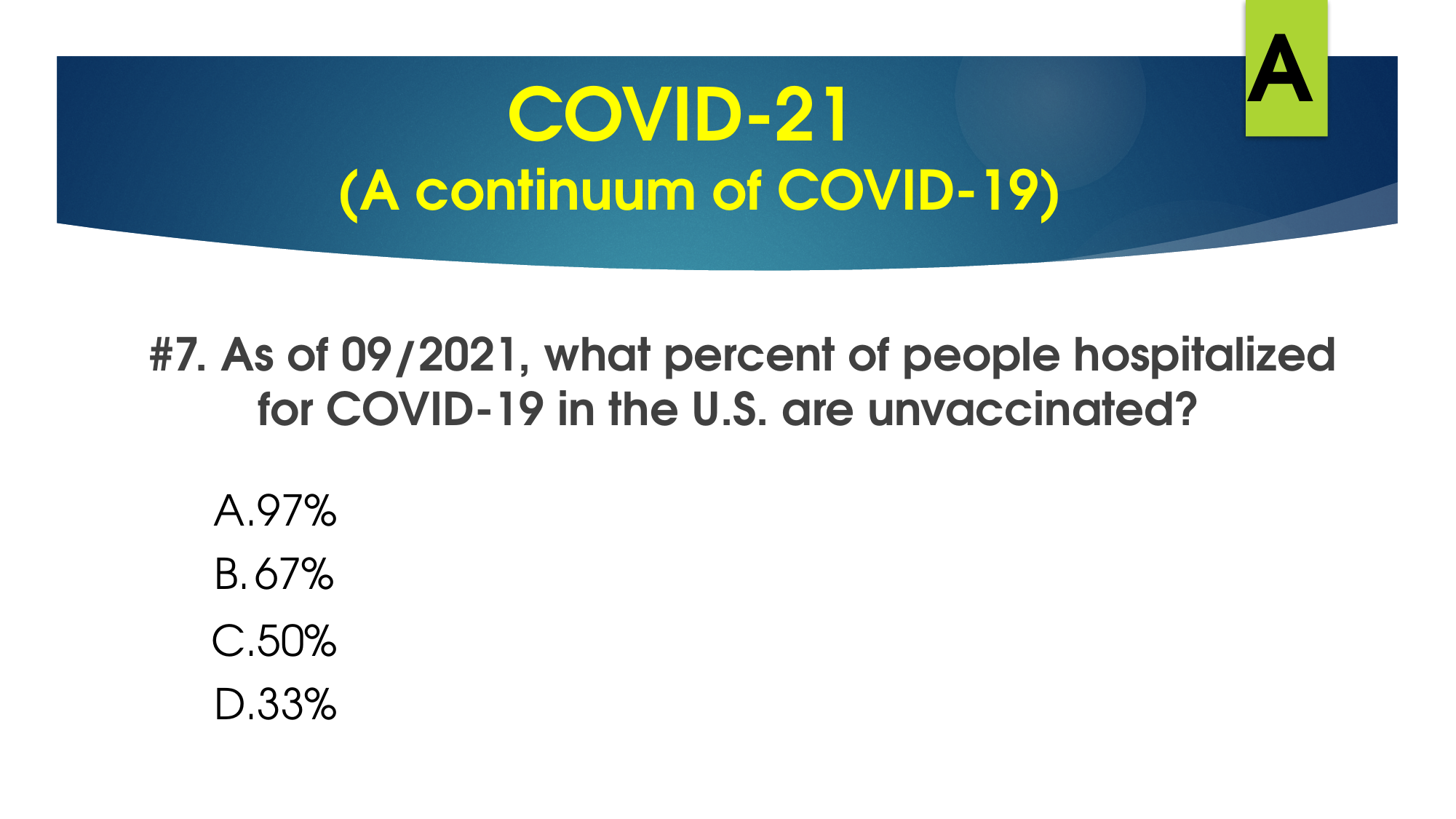

A
COVID-21
 (A continuum of COVID-19)
#
#7. As of 09/2021, what percent of people hospitalized 	for COVID-19 in the U.S. are unvaccinated?

A.97%
67%
50%

D.33%